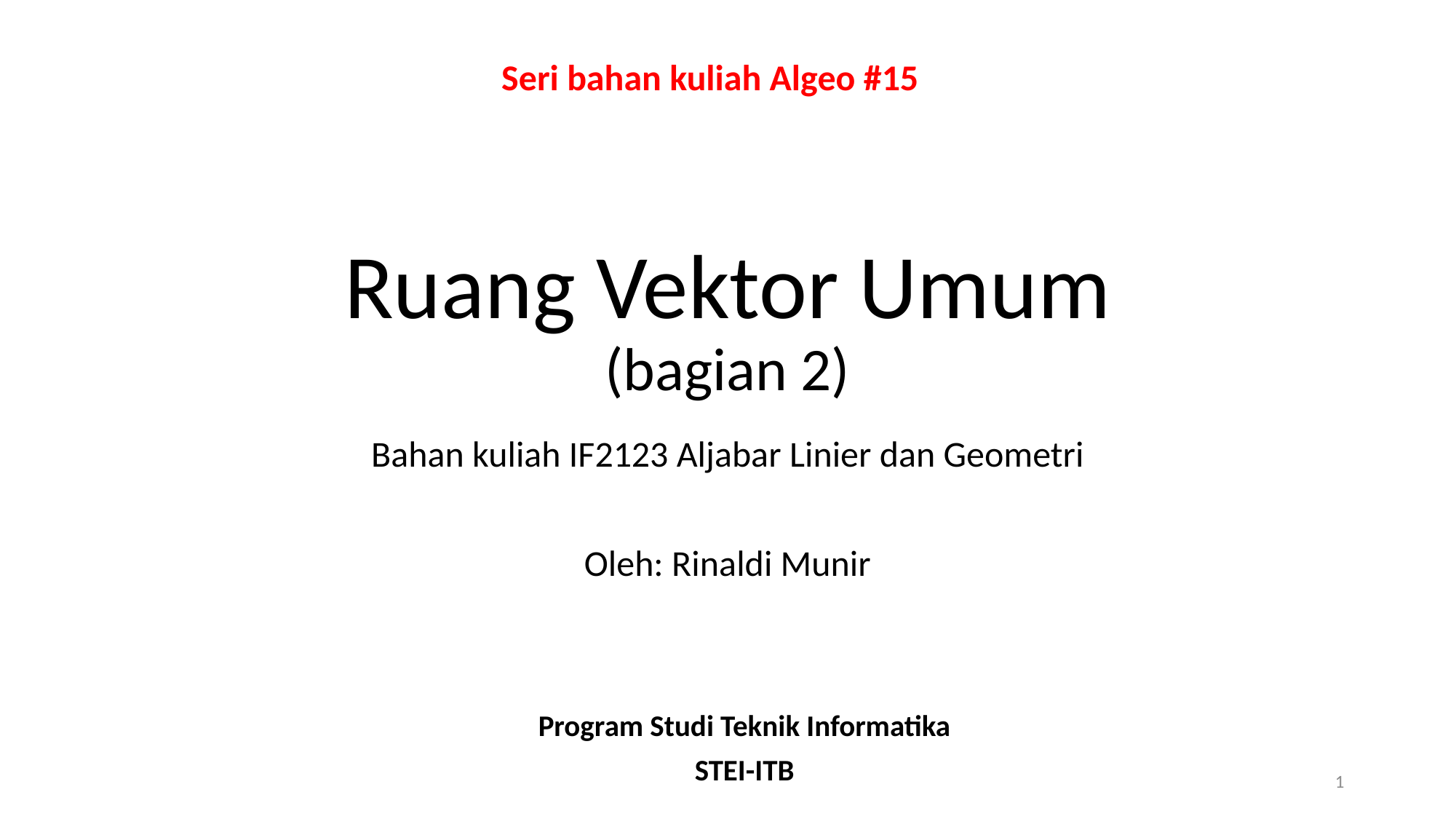

Seri bahan kuliah Algeo #15
# Ruang Vektor Umum (bagian 2)
Bahan kuliah IF2123 Aljabar Linier dan Geometri

Oleh: Rinaldi Munir
Program Studi Teknik Informatika
STEI-ITB
1